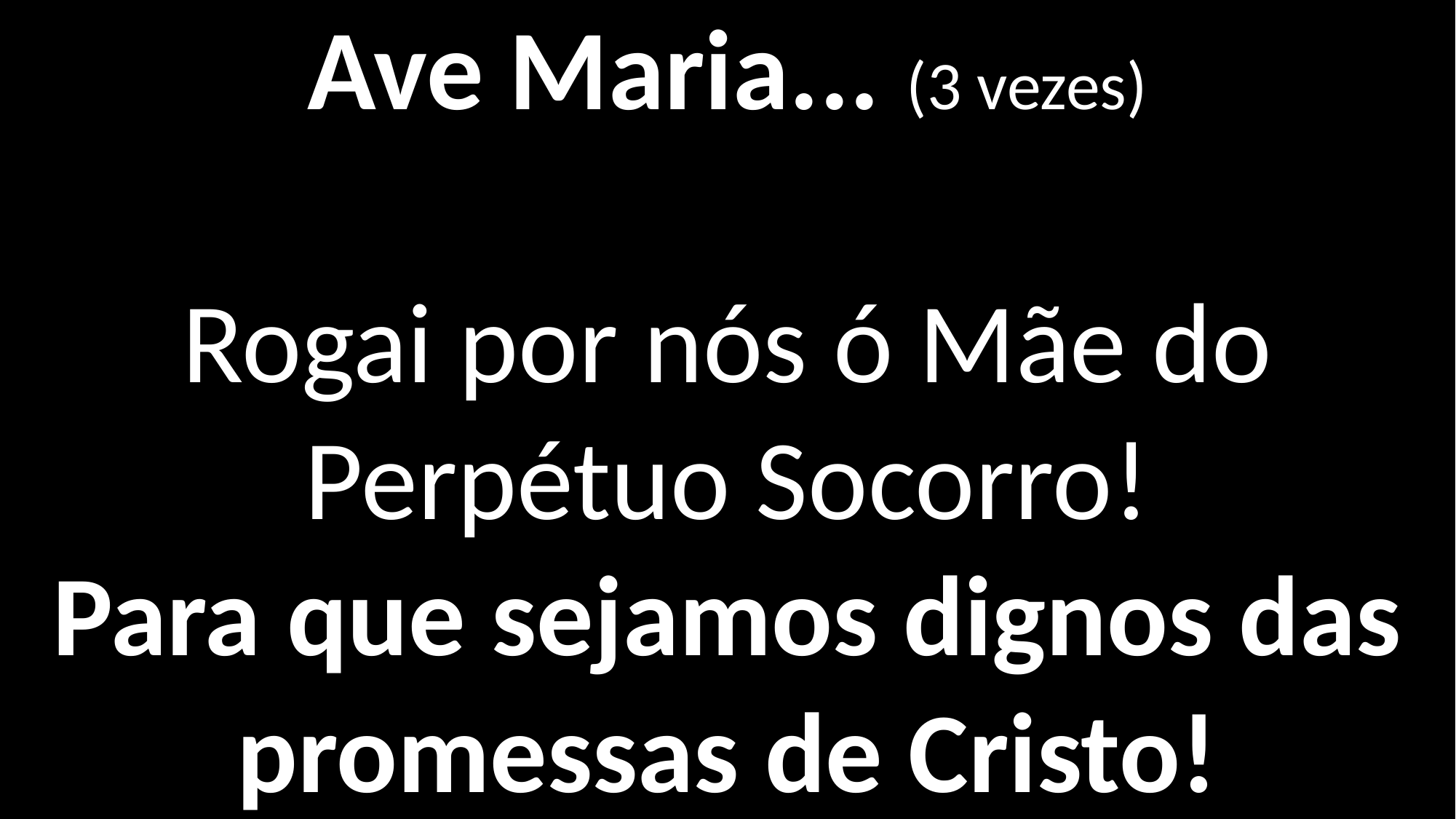

Ave Maria... (3 vezes)

Rogai por nós ó Mãe do Perpétuo Socorro!
Para que sejamos dignos das promessas de Cristo!